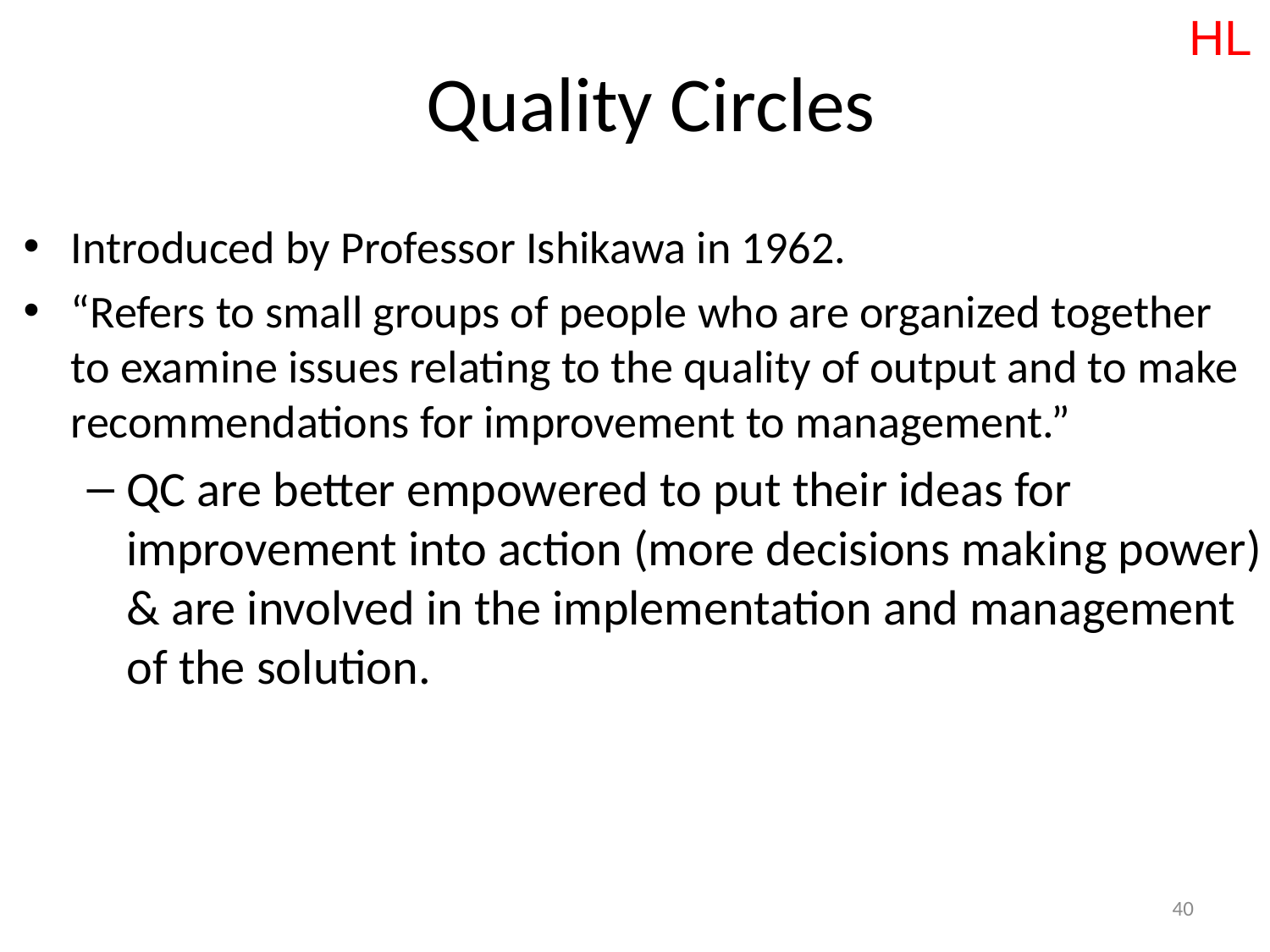

HL
# Quality Circles
Introduced by Professor Ishikawa in 1962.
“Refers to small groups of people who are organized together
to examine issues relating to the quality of output and to make recommendations for improvement to management.”
QC are better empowered to put their ideas for improvement into action (more decisions making power) & are involved in the implementation and management of the solution.
40